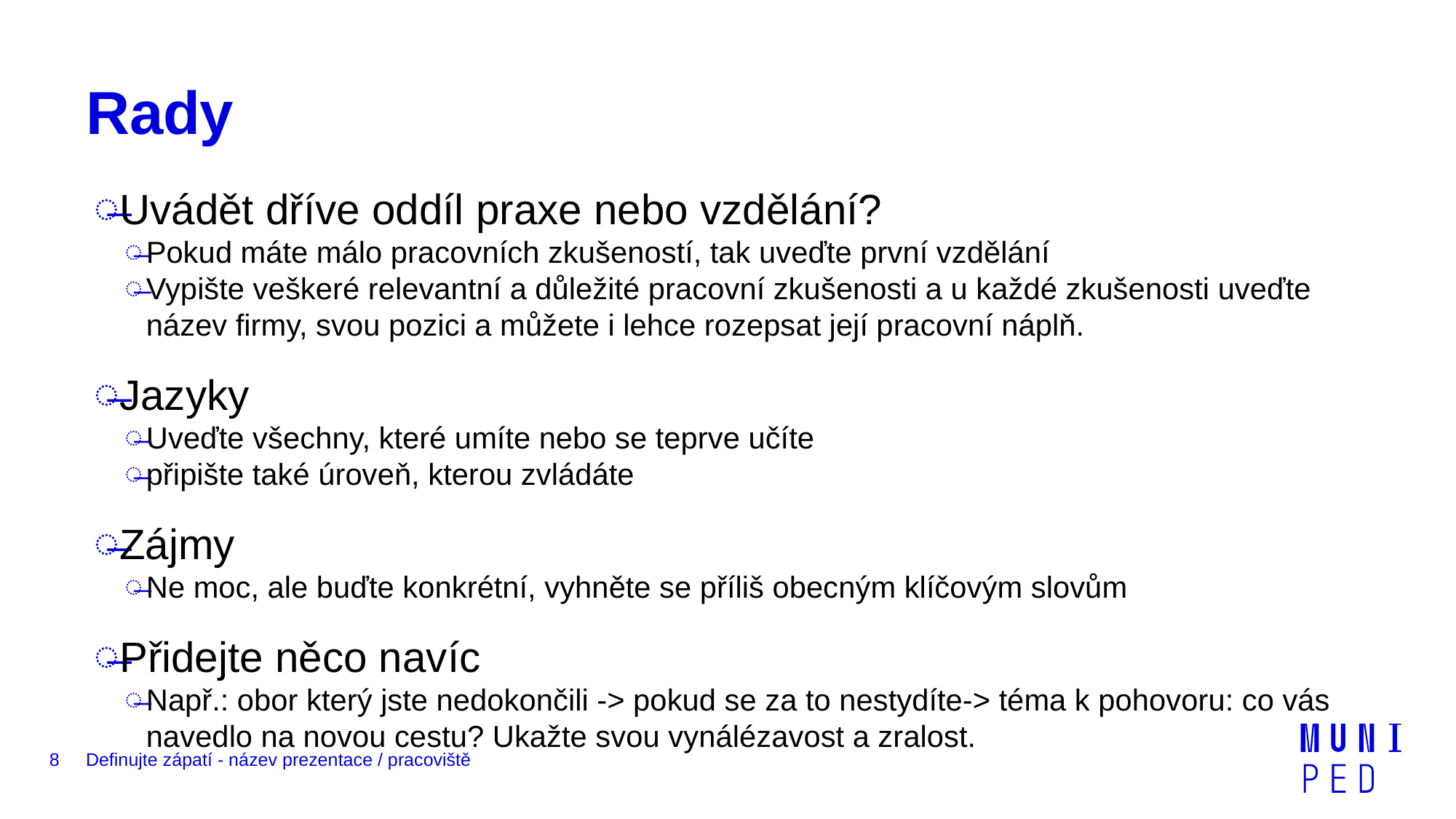

# Rady
Uvádět dříve oddíl praxe nebo vzdělání?
Pokud máte málo pracovních zkušeností, tak uveďte první vzdělání
Vypište veškeré relevantní a důležité pracovní zkušenosti a u každé zkušenosti uveďte název firmy, svou pozici a můžete i lehce rozepsat její pracovní náplň.
Jazyky
Uveďte všechny, které umíte nebo se teprve učíte
připište také úroveň, kterou zvládáte
Zájmy
Ne moc, ale buďte konkrétní, vyhněte se příliš obecným klíčovým slovům
Přidejte něco navíc
Např.: obor který jste nedokončili -> pokud se za to nestydíte-> téma k pohovoru: co vás navedlo na novou cestu? Ukažte svou vynálézavost a zralost.
8
Definujte zápatí - název prezentace / pracoviště